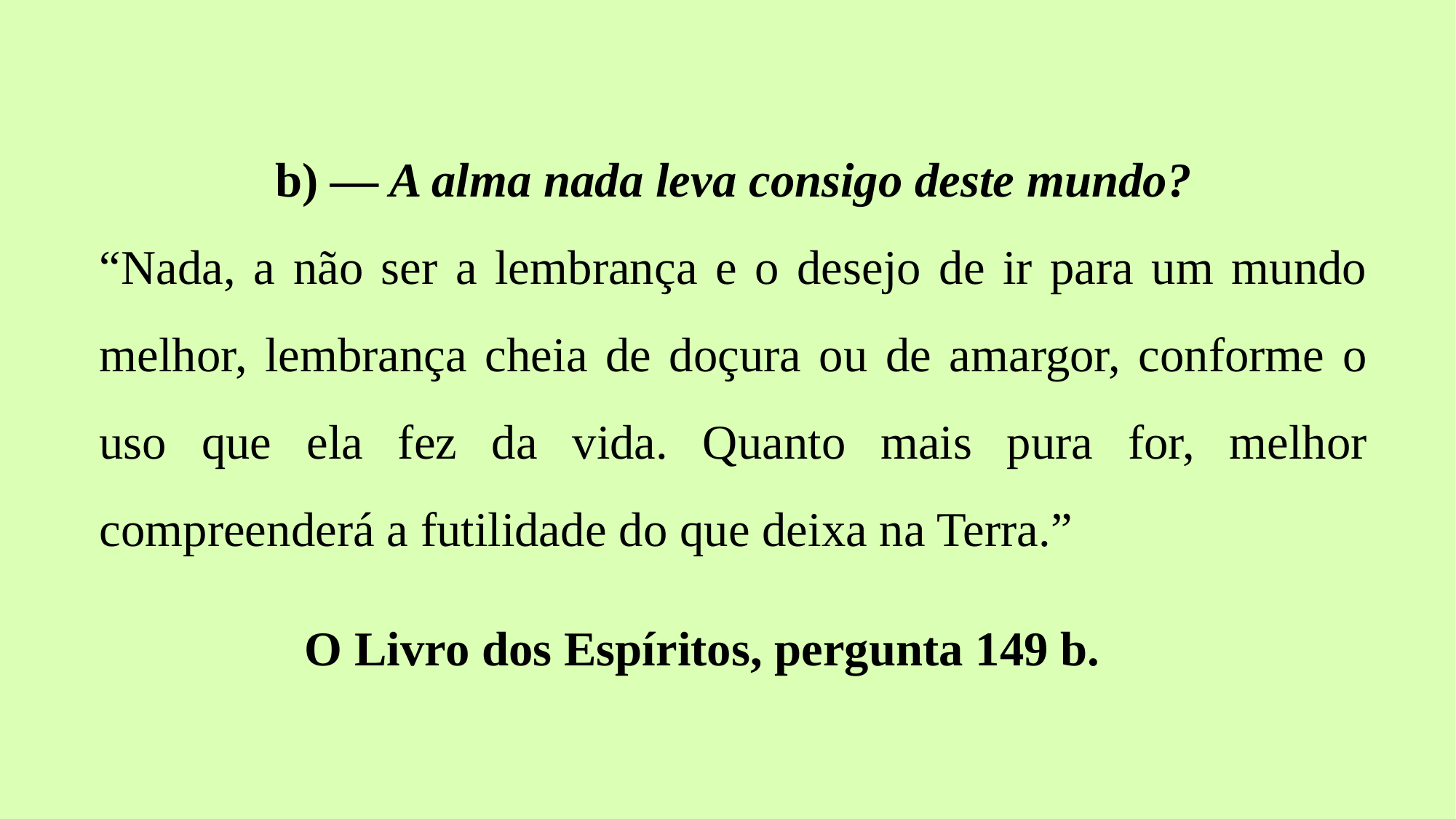

b) — A alma nada leva consigo deste mundo?
“Nada, a não ser a lembrança e o desejo de ir para um mundo melhor, lembrança cheia de doçura ou de amargor, conforme o uso que ela fez da vida. Quanto mais pura for, melhor compreenderá a futilidade do que deixa na Terra.”
O Livro dos Espíritos, pergunta 149 b.